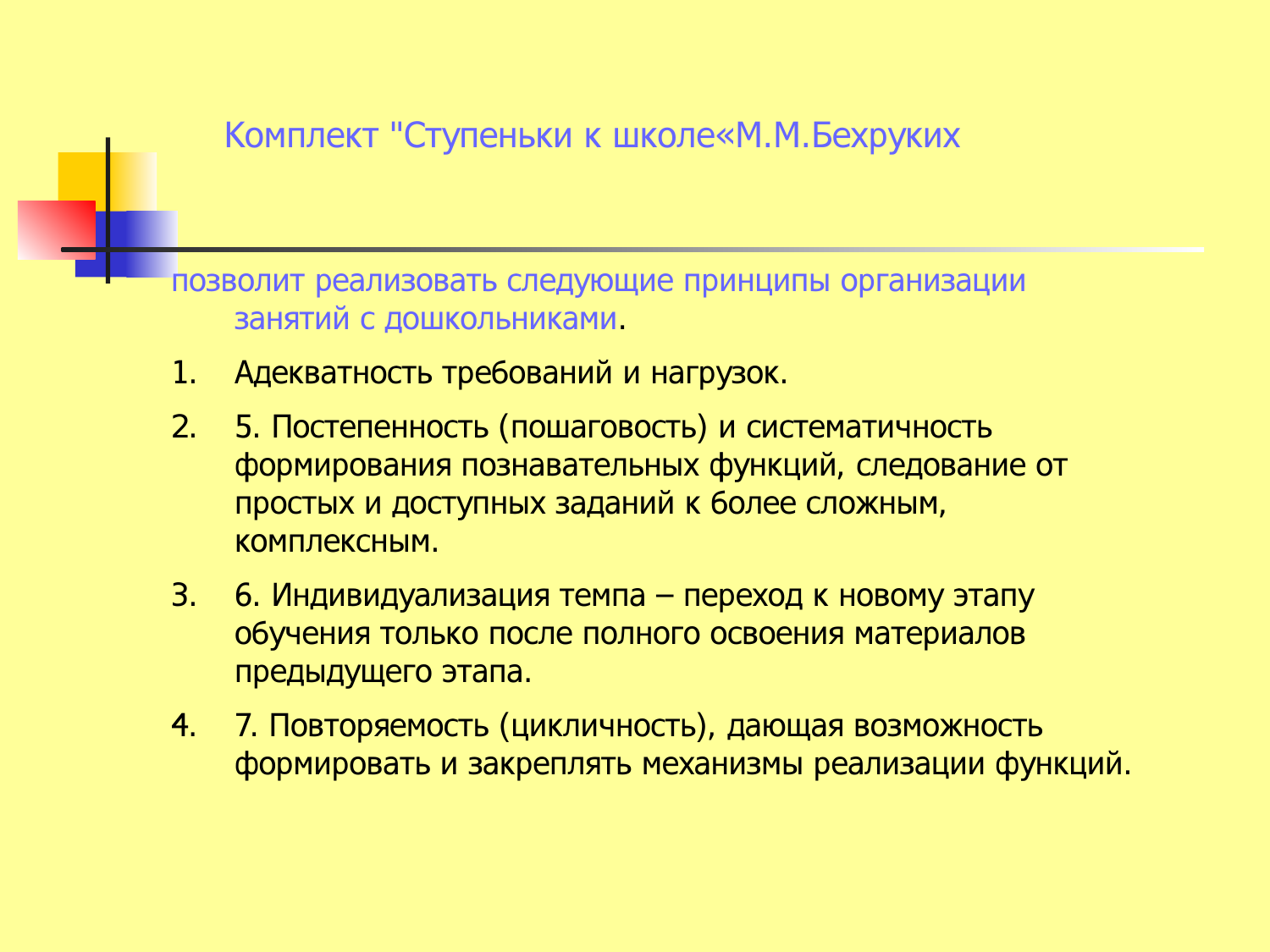

Комплект "Ступеньки к школе«М.М.Бехруких
позволит реализовать следующие принципы организации занятий с дошкольниками.
Адекватность требований и нагрузок.
5. Постепенность (пошаговость) и систематичность формирования познавательных функций, следование от простых и доступных заданий к более сложным, комплексным.
6. Индивидуализация темпа – переход к новому этапу обучения только после полного освоения материалов предыдущего этапа.
7. Повторяемость (цикличность), дающая возможность формировать и закреплять механизмы реализации функций.